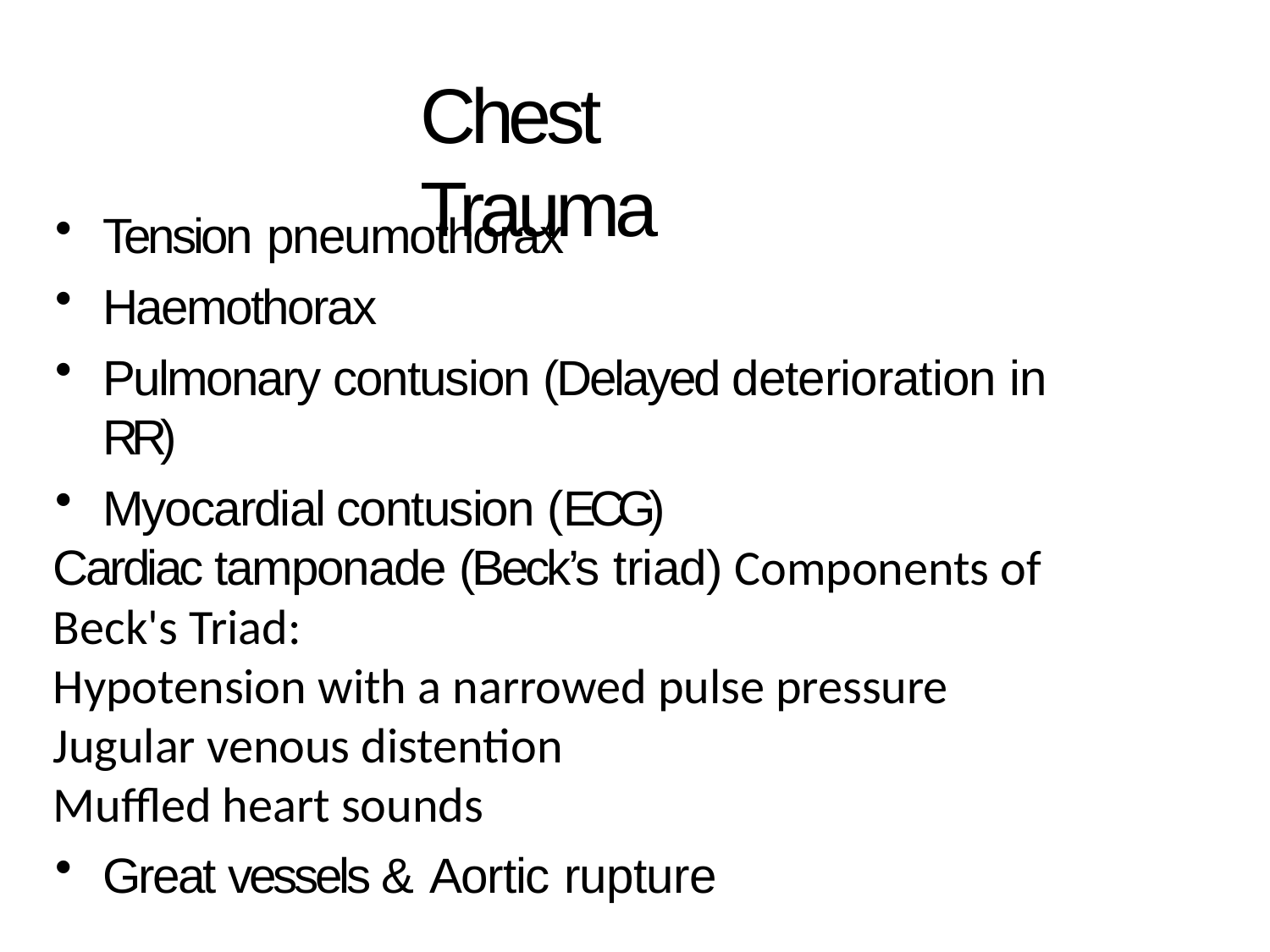

# Chest Trauma
Tension pneumothorax
Haemothorax
Pulmonary contusion (Delayed deterioration in RR)
Myocardial contusion (ECG)
Cardiac tamponade (Beck’s triad) Components of Beck's Triad:
Hypotension with a narrowed pulse pressure
Jugular venous distention
Muffled heart sounds
Great vessels & Aortic rupture